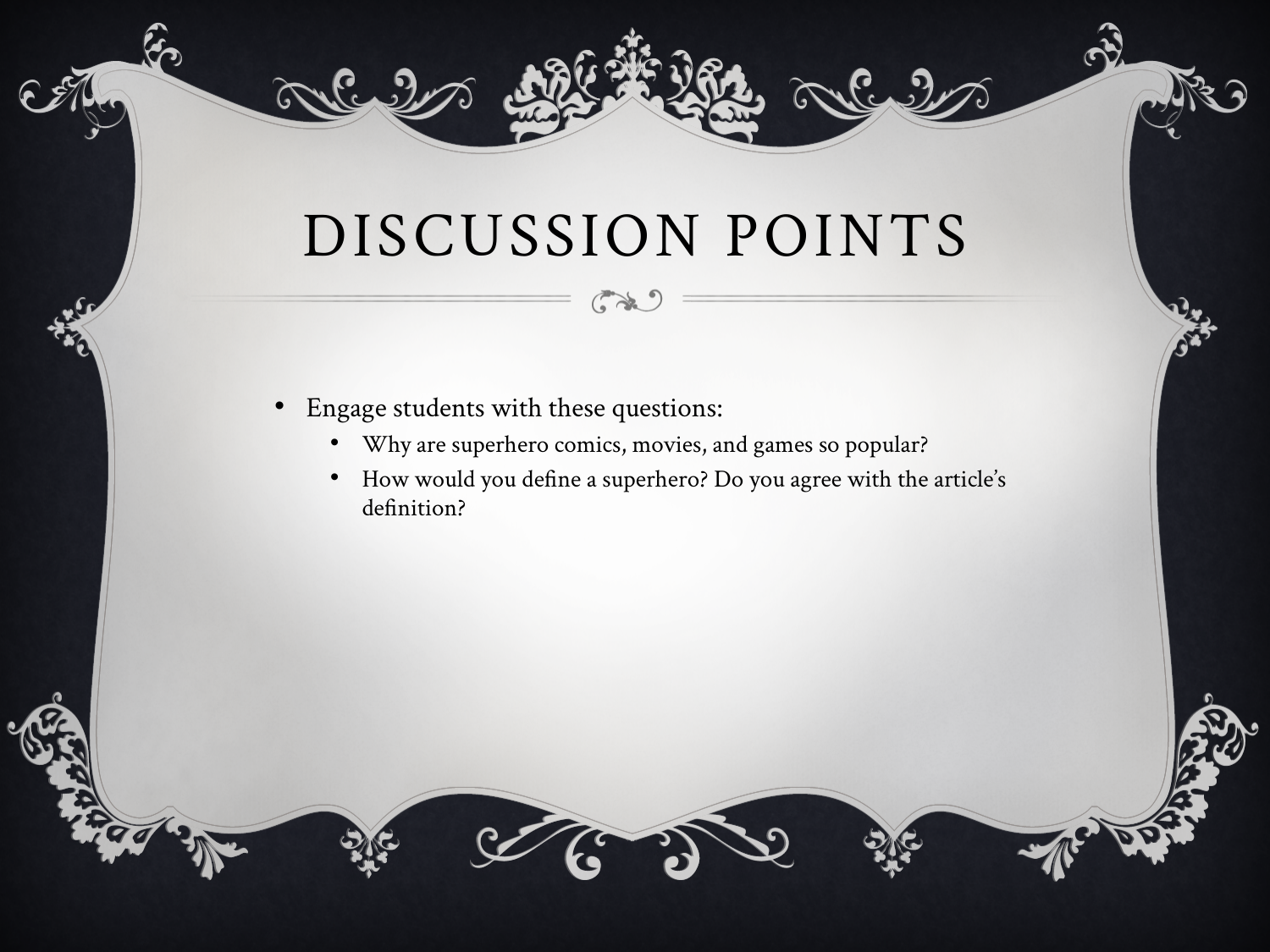

# Discussion points

Engage students with these questions:
Why are superhero comics, movies, and games so popular?
How would you define a superhero? Do you agree with the article’s definition?